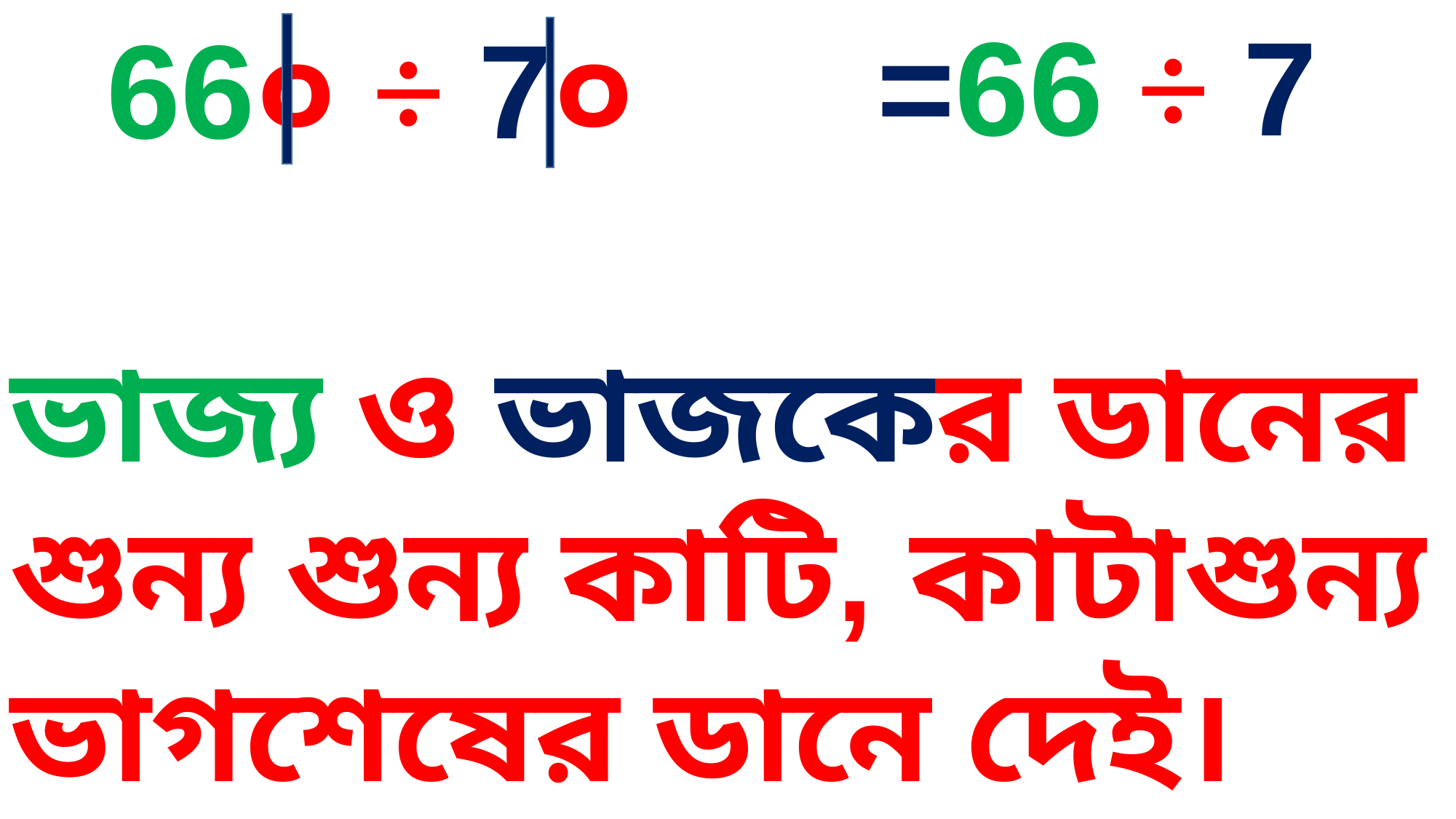

=66 ÷ 7
66০ ÷ 7০

ভাজ্য ও ভাজকের ডানের শুন্য শুন্য কাটি, কাটাশুন্য ভাগশেষের ডানে দেই।